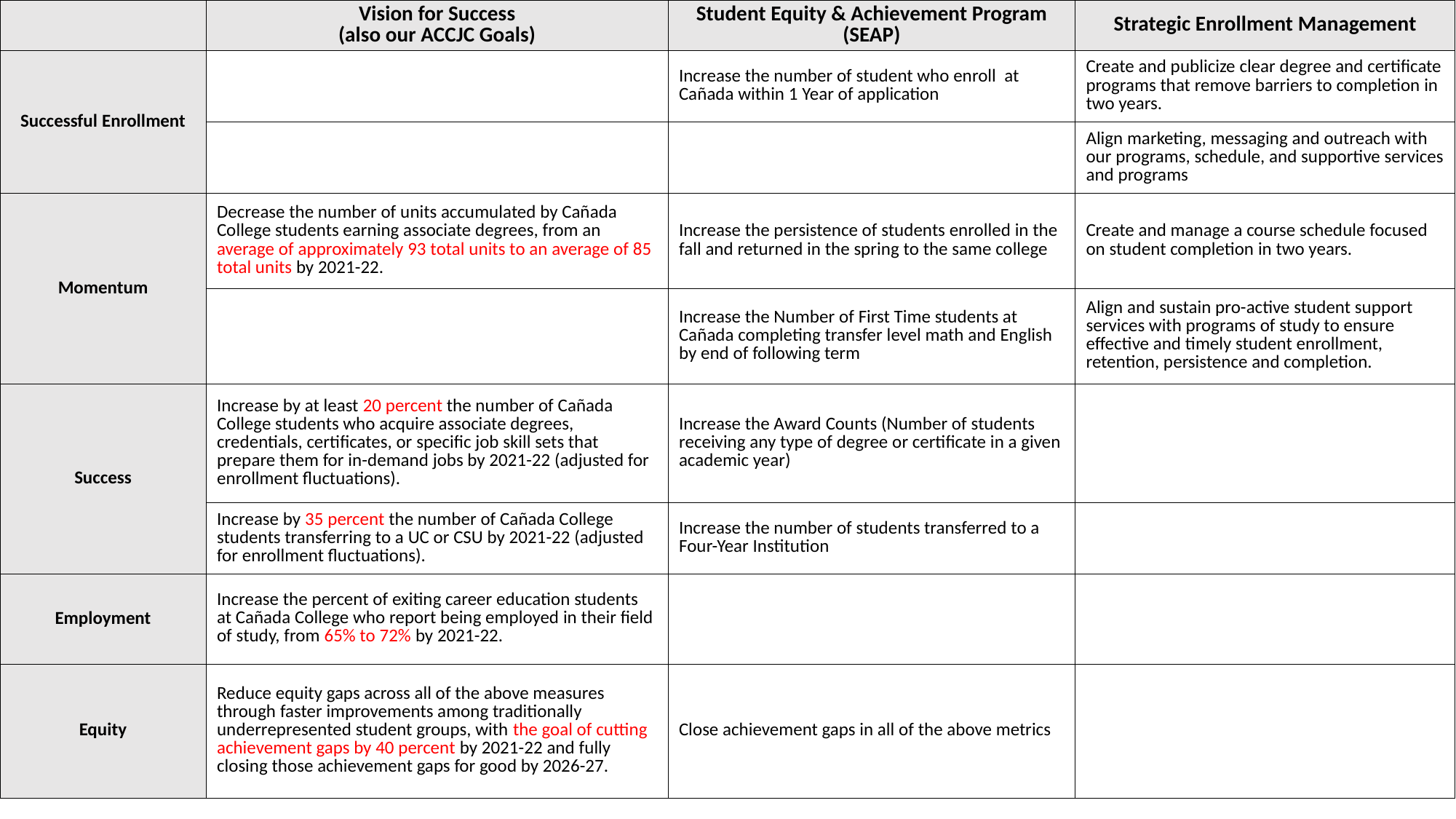

|  | Vision for Success (also our ACCJC Goals) | Student Equity & Achievement Program (SEAP) | Strategic Enrollment Management |
| --- | --- | --- | --- |
| Successful Enrollment |  | Increase the number of student who enroll at Cañada within 1 Year of application | Create and publicize clear degree and certificate programs that remove barriers to completion in two years. |
|  |  |  | Align marketing, messaging and outreach with our programs, schedule, and supportive services and programs |
| Momentum | Decrease the number of units accumulated by Cañada College students earning associate degrees, from an average of approximately 93 total units to an average of 85 total units by 2021-22. | Increase the persistence of students enrolled in the fall and returned in the spring to the same college | Create and manage a course schedule focused on student completion in two years. |
|  |  | Increase the Number of First Time students at Cañada completing transfer level math and English by end of following term | Align and sustain pro-active student support services with programs of study to ensure effective and timely student enrollment, retention, persistence and completion. |
| Success | Increase by at least 20 percent the number of Cañada College students who acquire associate degrees, credentials, certificates, or specific job skill sets that prepare them for in-demand jobs by 2021-22 (adjusted for enrollment fluctuations). | Increase the Award Counts (Number of students receiving any type of degree or certificate in a given academic year) |  |
|  | Increase by 35 percent the number of Cañada College students transferring to a UC or CSU by 2021-22 (adjusted for enrollment fluctuations). | Increase the number of students transferred to a Four-Year Institution |  |
| Employment | Increase the percent of exiting career education students at Cañada College who report being employed in their field of study, from 65% to 72% by 2021-22. |  |  |
| Equity | Reduce equity gaps across all of the above measures through faster improvements among traditionally underrepresented student groups, with the goal of cutting achievement gaps by 40 percent by 2021-22 and fully closing those achievement gaps for good by 2026-27. | Close achievement gaps in all of the above metrics |  |